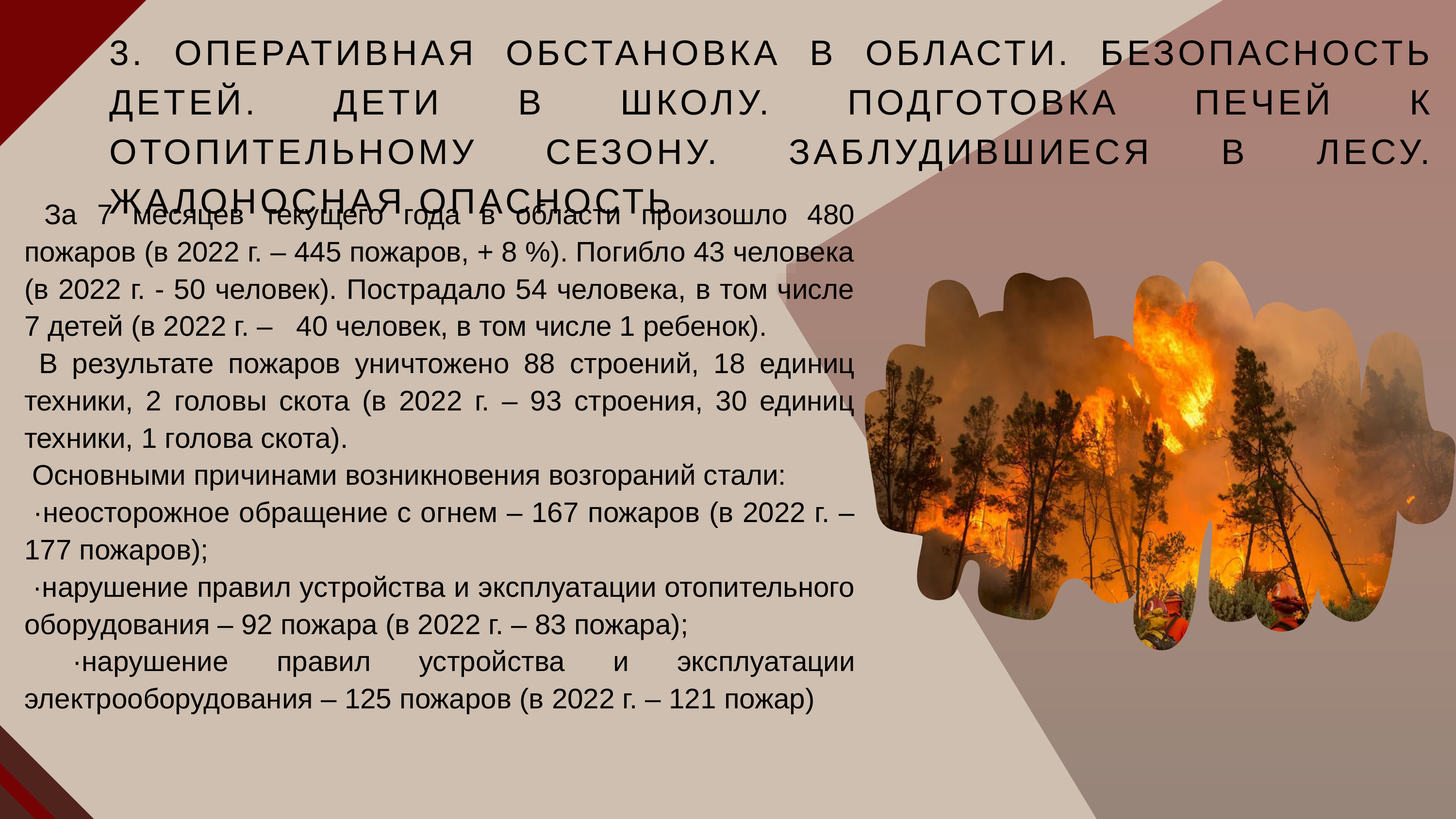

3. ОПЕРАТИВНАЯ ОБСТАНОВКА В ОБЛАСТИ. БЕЗОПАСНОСТЬ ДЕТЕЙ. ДЕТИ В ШКОЛУ. ПОДГОТОВКА ПЕЧЕЙ К ОТОПИТЕЛЬНОМУ СЕЗОНУ. ЗАБЛУДИВШИЕСЯ В ЛЕСУ. ЖАЛОНОСНАЯ ОПАСНОСТЬ
 За 7 месяцев текущего года в области произошло 480 пожаров (в 2022 г. – 445 пожаров, + 8 %). Погибло 43 человека (в 2022 г. - 50 человек). Пострадало 54 человека, в том числе 7 детей (в 2022 г. –   40 человек, в том числе 1 ребенок).
 В результате пожаров уничтожено 88 строений, 18 единиц техники, 2 головы скота (в 2022 г. – 93 строения, 30 единиц техники, 1 голова скота).
 Основными причинами возникновения возгораний стали:
 ·неосторожное обращение с огнем – 167 пожаров (в 2022 г. – 177 пожаров);
 ·нарушение правил устройства и эксплуатации отопительного оборудования – 92 пожара (в 2022 г. – 83 пожара);
 ·нарушение правил устройства и эксплуатации электрооборудования – 125 пожаров (в 2022 г. – 121 пожар)